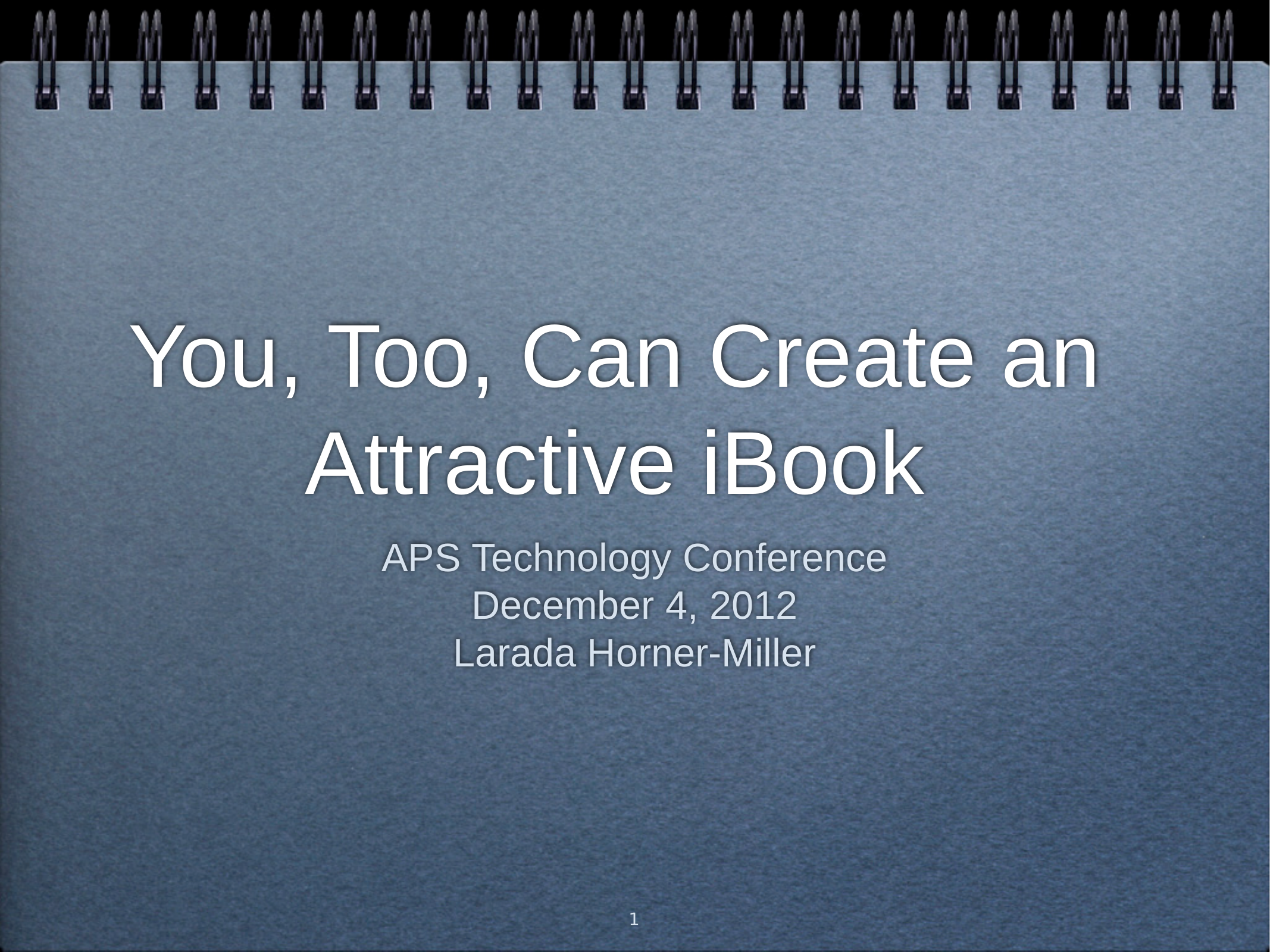

# You, Too, Can Create an Attractive iBook
APS Technology Conference
December 4, 2012
Larada Horner-Miller
1